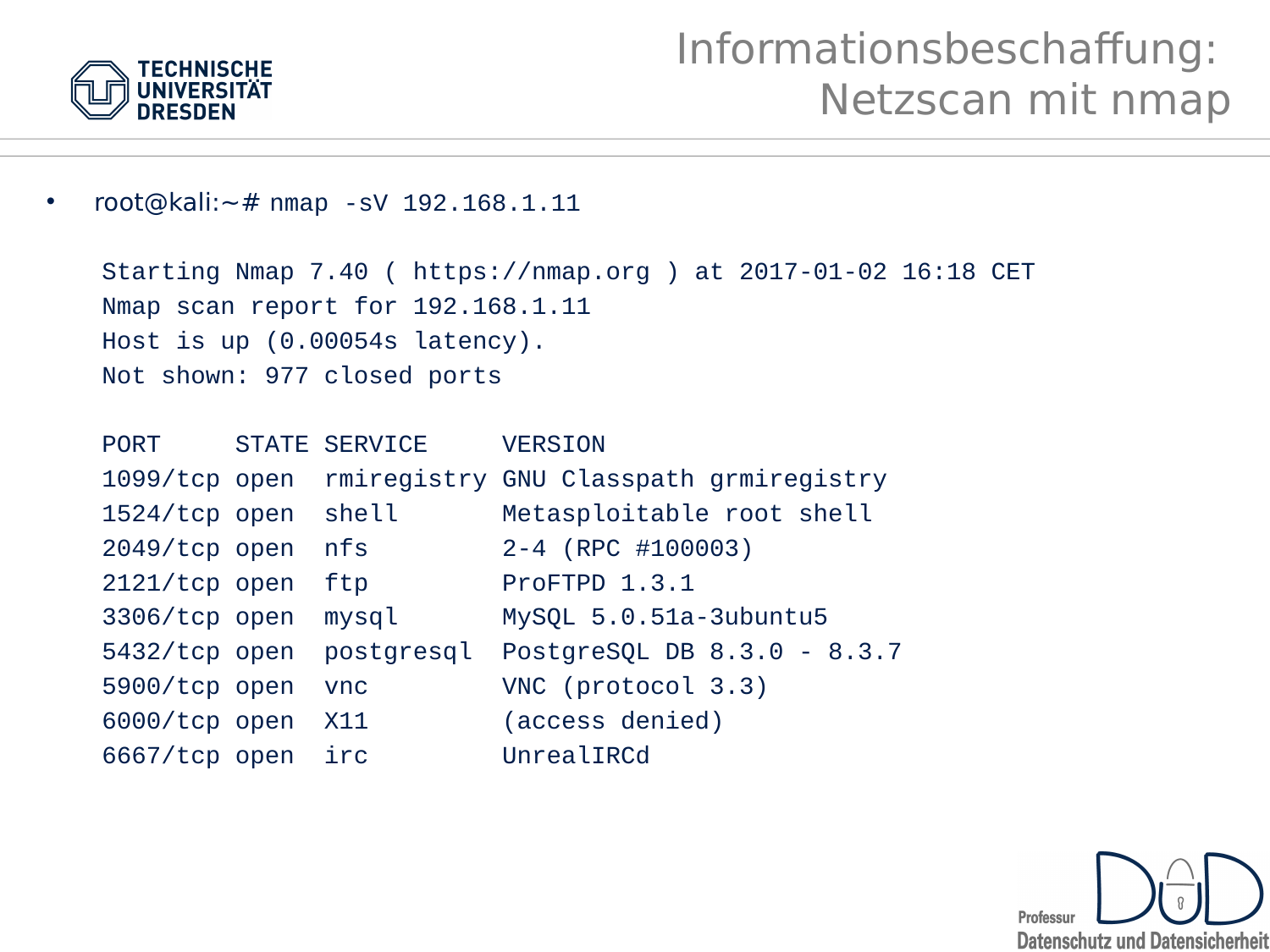

# Informationsbeschaffung: Netzscan mit nmap
root@kali:~# nmap -sV 192.168.1.11

Starting Nmap 7.40 ( https://nmap.org ) at 2017-01-02 16:18 CET
Nmap scan report for 192.168.1.11
Host is up (0.00054s latency).
Not shown: 977 closed ports

PORT     STATE SERVICE     VERSION
1099/tcp open  rmiregistry GNU Classpath grmiregistry
1524/tcp open  shell       Metasploitable root shell
2049/tcp open  nfs         2-4 (RPC #100003)
2121/tcp open  ftp         ProFTPD 1.3.1
3306/tcp open  mysql       MySQL 5.0.51a-3ubuntu5
5432/tcp open  postgresql  PostgreSQL DB 8.3.0 - 8.3.7
5900/tcp open  vnc         VNC (protocol 3.3)
6000/tcp open  X11         (access denied)
6667/tcp open  irc         UnrealIRCd